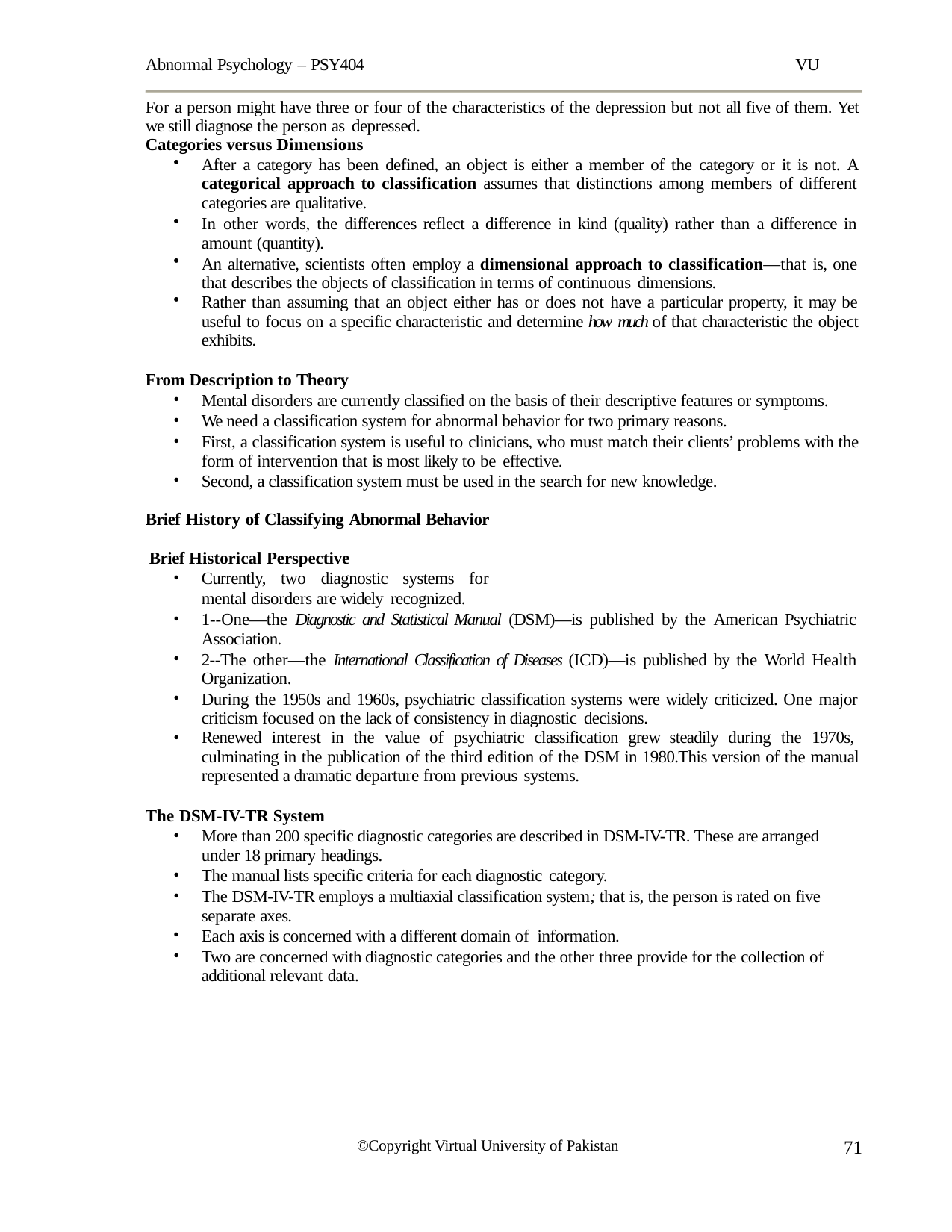

Abnormal Psychology – PSY404	VU

For a person might have three or four of the characteristics of the depression but not all five of them. Yet  we still diagnose the person as depressed.
Categories versus Dimensions
After a category has been defined, an object is either a member of the category or it is not. A  categorical approach to classification assumes that distinctions among members of different  categories are qualitative.
In other words, the differences reflect a difference in kind (quality) rather than a difference in  amount (quantity).
An alternative, scientists often employ a dimensional approach to classification—that is, one  that describes the objects of classification in terms of continuous dimensions.
Rather than assuming that an object either has or does not have a particular property, it may be  useful to focus on a specific characteristic and determine how much of that characteristic the object  exhibits.

From Description to Theory
Mental disorders are currently classified on the basis of their descriptive features or symptoms.
We need a classification system for abnormal behavior for two primary reasons.
First, a classification system is useful to clinicians, who must match their clients’ problems with the  form of intervention that is most likely to be effective.
Second, a classification system must be used in the search for new knowledge.
Brief History of Classifying Abnormal Behavior  Brief Historical Perspective
Currently, two diagnostic systems for mental disorders are widely recognized.
1--One—the Diagnostic and Statistical Manual (DSM)—is published by the American Psychiatric  Association.
2--The other—the International Classification of Diseases (ICD)—is published by the World Health  Organization.
During the 1950s and 1960s, psychiatric classification systems were widely criticized. One major  criticism focused on the lack of consistency in diagnostic decisions.
Renewed interest in the value of psychiatric classification grew steadily during the 1970s,  culminating in the publication of the third edition of the DSM in 1980.This version of the manual  represented a dramatic departure from previous systems.

The DSM-IV-TR System
More than 200 specific diagnostic categories are described in DSM-IV-TR. These are arranged  under 18 primary headings.
The manual lists specific criteria for each diagnostic category.
The DSM-IV-TR employs a multiaxial classification system; that is, the person is rated on five  separate axes.
Each axis is concerned with a different domain of information.
Two are concerned with diagnostic categories and the other three provide for the collection of  additional relevant data.

71
©Copyright Virtual University of Pakistan